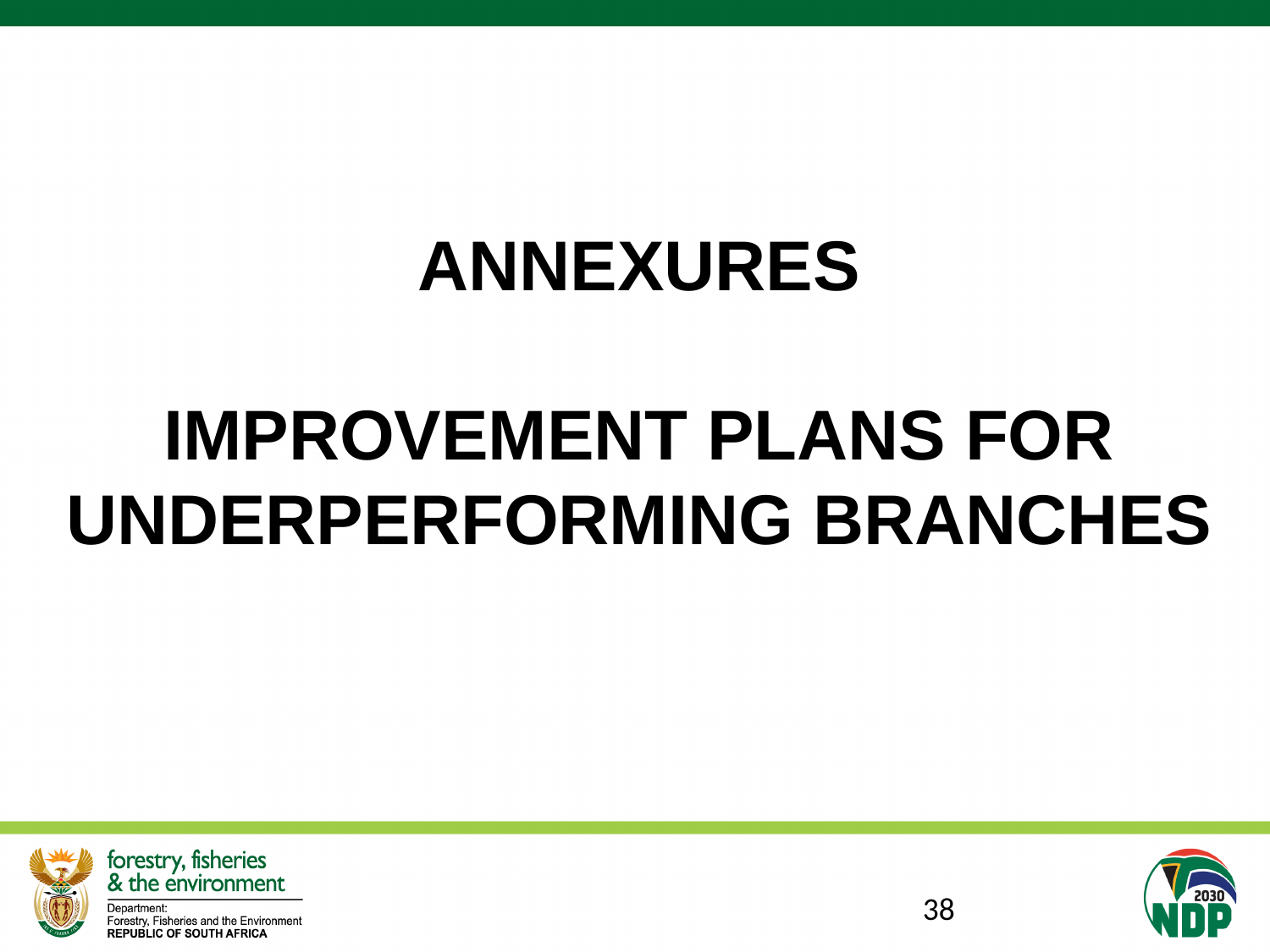

ANNEXURES

IMPROVEMENT PLANS FOR UNDERPERFORMING BRANCHES

38